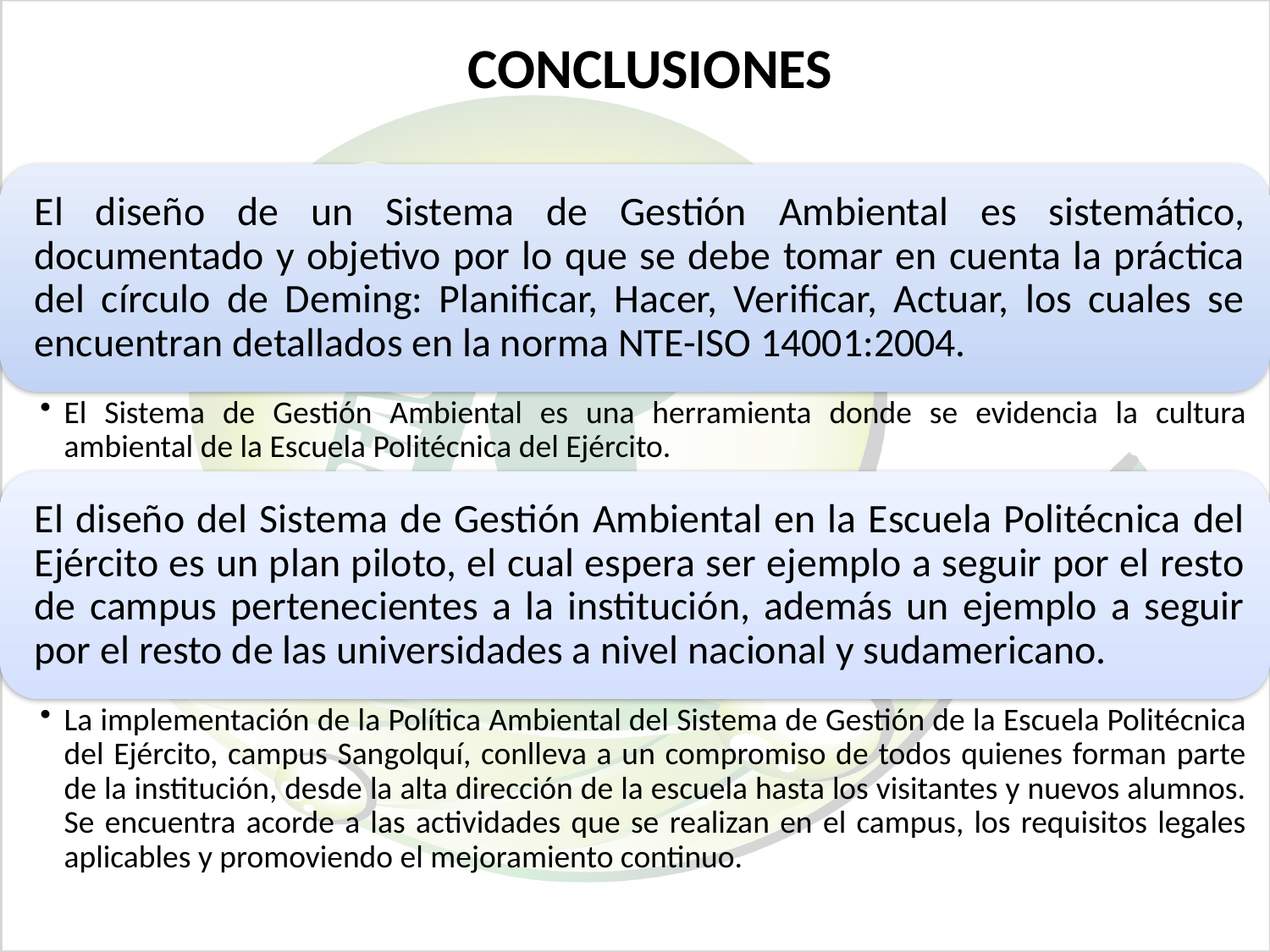

CONCLUSIONES
El diseño de un Sistema de Gestión Ambiental es sistemático, documentado y objetivo por lo que se debe tomar en cuenta la práctica del círculo de Deming: Planificar, Hacer, Verificar, Actuar, los cuales se encuentran detallados en la norma NTE-ISO 14001:2004.
El Sistema de Gestión Ambiental es una herramienta donde se evidencia la cultura ambiental de la Escuela Politécnica del Ejército.
El diseño del Sistema de Gestión Ambiental en la Escuela Politécnica del Ejército es un plan piloto, el cual espera ser ejemplo a seguir por el resto de campus pertenecientes a la institución, además un ejemplo a seguir por el resto de las universidades a nivel nacional y sudamericano.
La implementación de la Política Ambiental del Sistema de Gestión de la Escuela Politécnica del Ejército, campus Sangolquí, conlleva a un compromiso de todos quienes forman parte de la institución, desde la alta dirección de la escuela hasta los visitantes y nuevos alumnos. Se encuentra acorde a las actividades que se realizan en el campus, los requisitos legales aplicables y promoviendo el mejoramiento continuo.